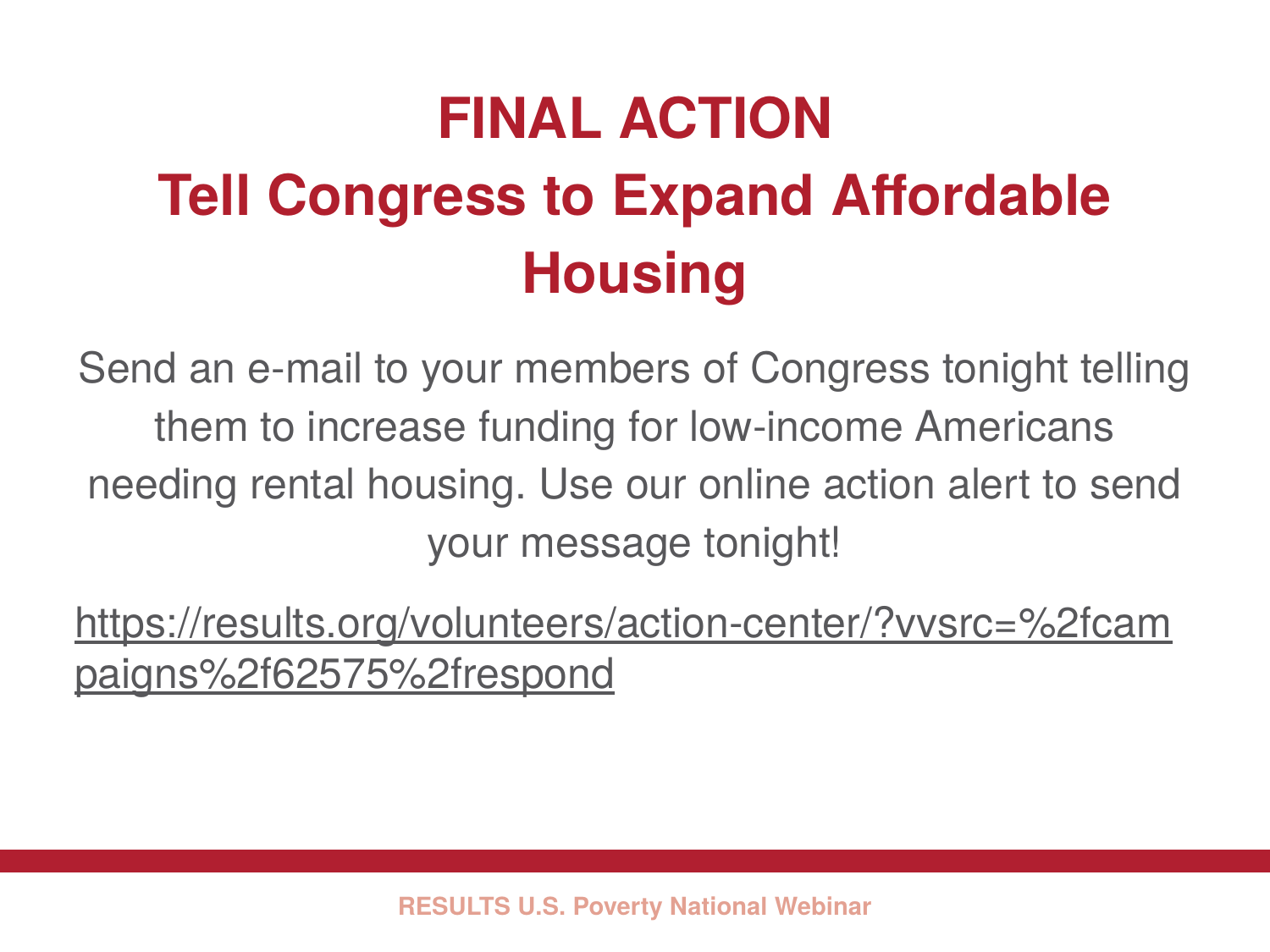

30

FINAL ACTION
Tell Congress to Expand Affordable Housing

Send an e-mail to your members of Congress tonight telling them to increase funding for low-income Americans needing rental housing. Use our online action alert to send your message tonight!
https://results.org/volunteers/action-center/?vvsrc=%2fcampaigns%2f62575%2frespond
RESULTS U.S. Poverty National Webinar